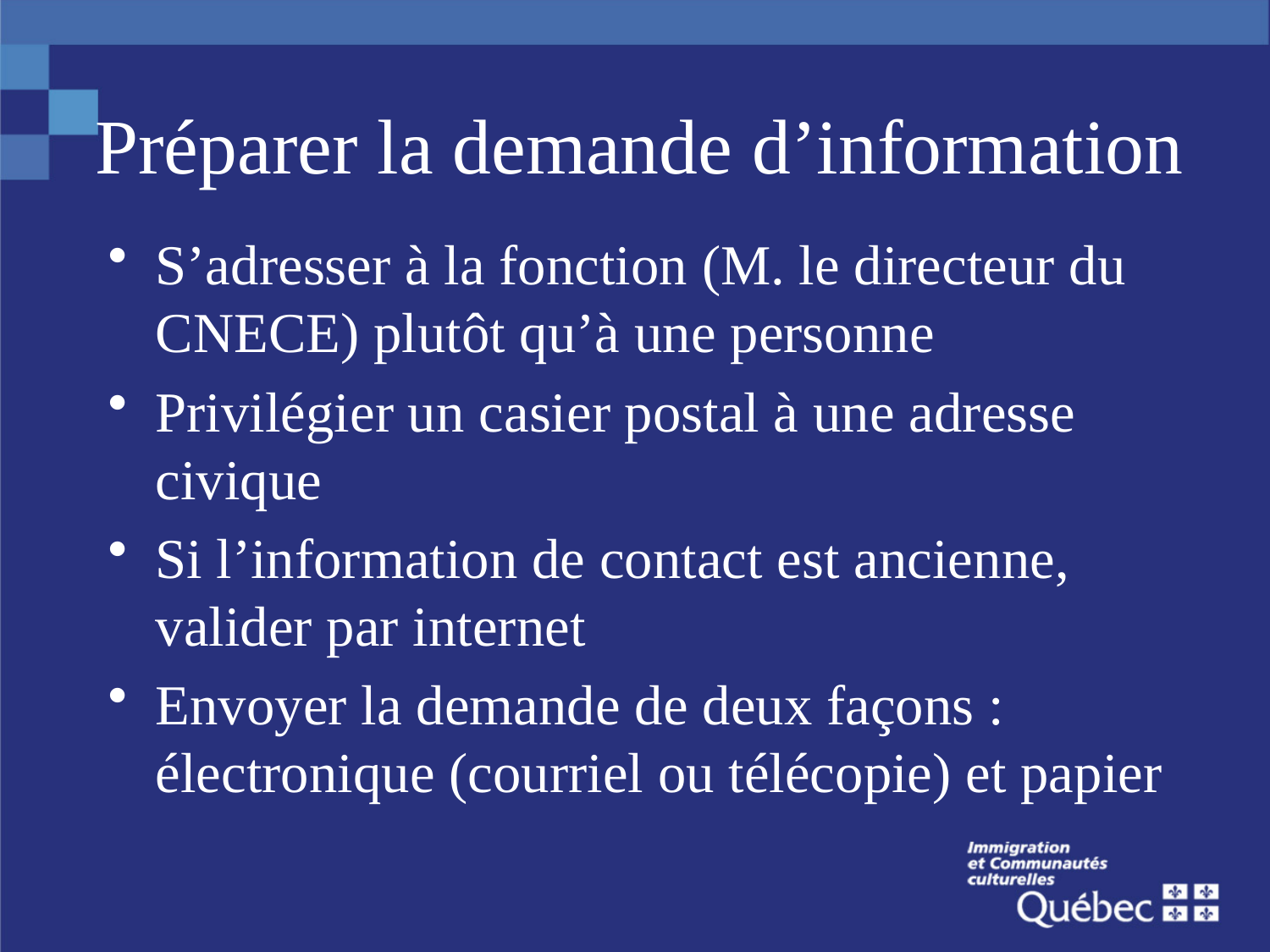

# Préparer la demande d’information
S’adresser à la fonction (M. le directeur du CNECE) plutôt qu’à une personne
Privilégier un casier postal à une adresse civique
Si l’information de contact est ancienne, valider par internet
Envoyer la demande de deux façons : électronique (courriel ou télécopie) et papier